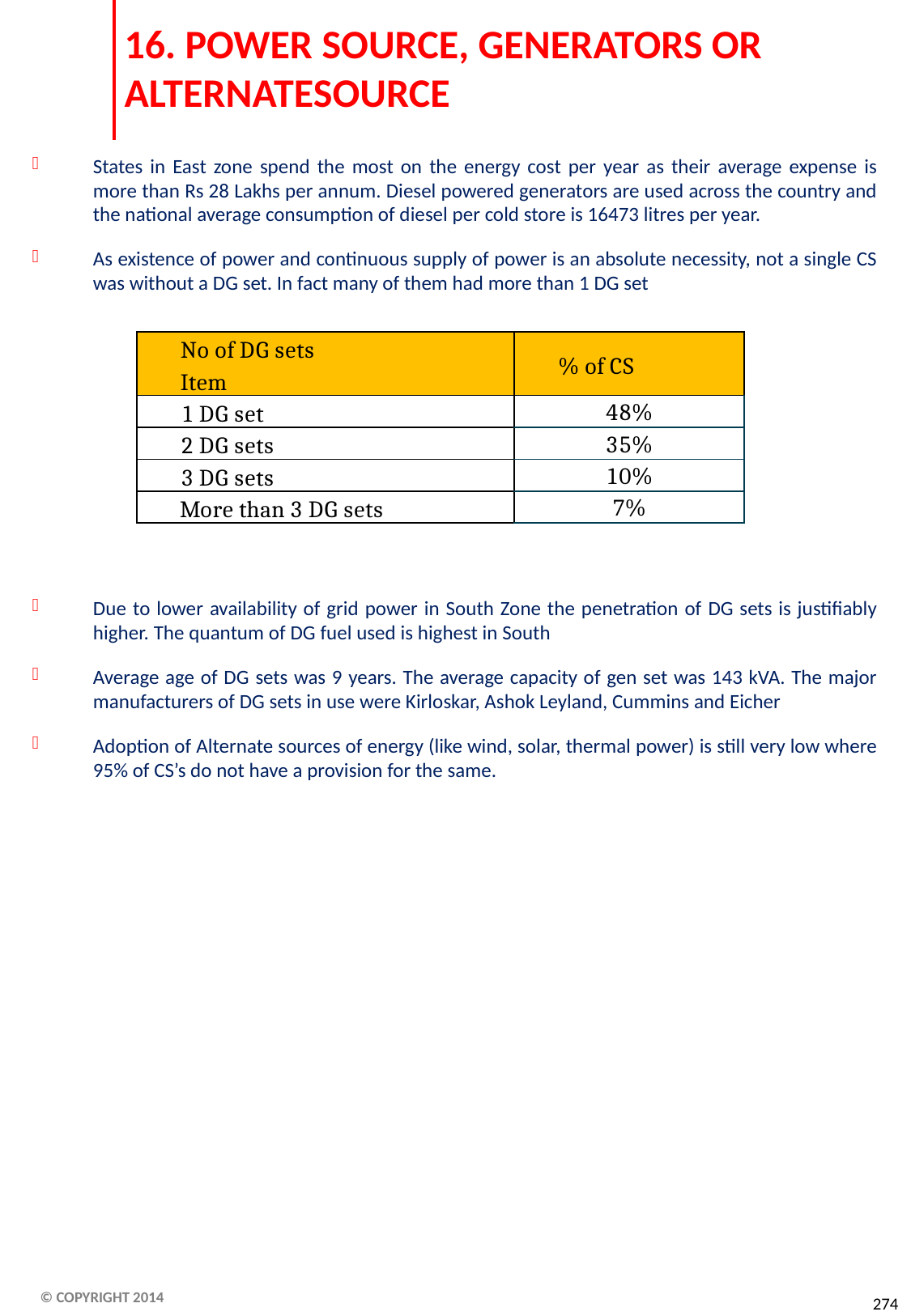

# 16. POWER SOURCE, GENERATORS OR ALTERNATESOURCE
States in East zone spend the most on the energy cost per year as their average expense is more than Rs 28 Lakhs per annum. Diesel powered generators are used across the country and the national average consumption of diesel per cold store is 16473 litres per year.
As existence of power and continuous supply of power is an absolute necessity, not a single CS was without a DG set. In fact many of them had more than 1 DG set

Due to lower availability of grid power in South Zone the penetration of DG sets is justifiably higher. The quantum of DG fuel used is highest in South
Average age of DG sets was 9 years. The average capacity of gen set was 143 kVA. The major manufacturers of DG sets in use were Kirloskar, Ashok Leyland, Cummins and Eicher
Adoption of Alternate sources of energy (like wind, solar, thermal power) is still very low where 95% of CS’s do not have a provision for the same.

| No of DG sets Item | % of CS |
| --- | --- |
| 1 DG set | 48% |
| 2 DG sets | 35% |
| 3 DG sets | 10% |
| More than 3 DG sets | 7% |